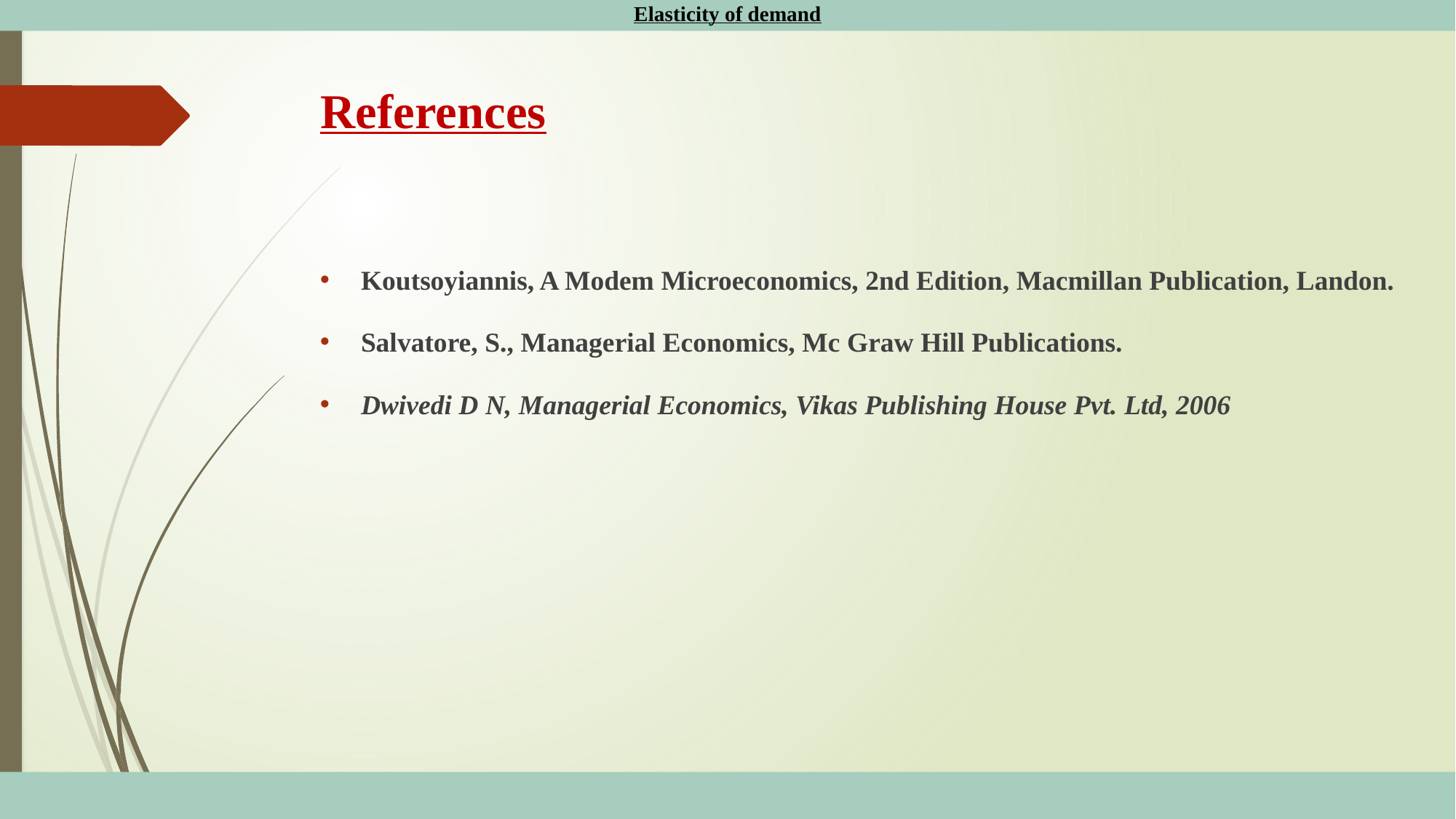

Elasticity of demand
# References
Koutsoyiannis, A Modem Microeconomics, 2nd Edition, Macmillan Publication, Landon.
Salvatore, S., Managerial Economics, Mc Graw Hill Publications.
Dwivedi D N, Managerial Economics, Vikas Publishing House Pvt. Ltd, 2006